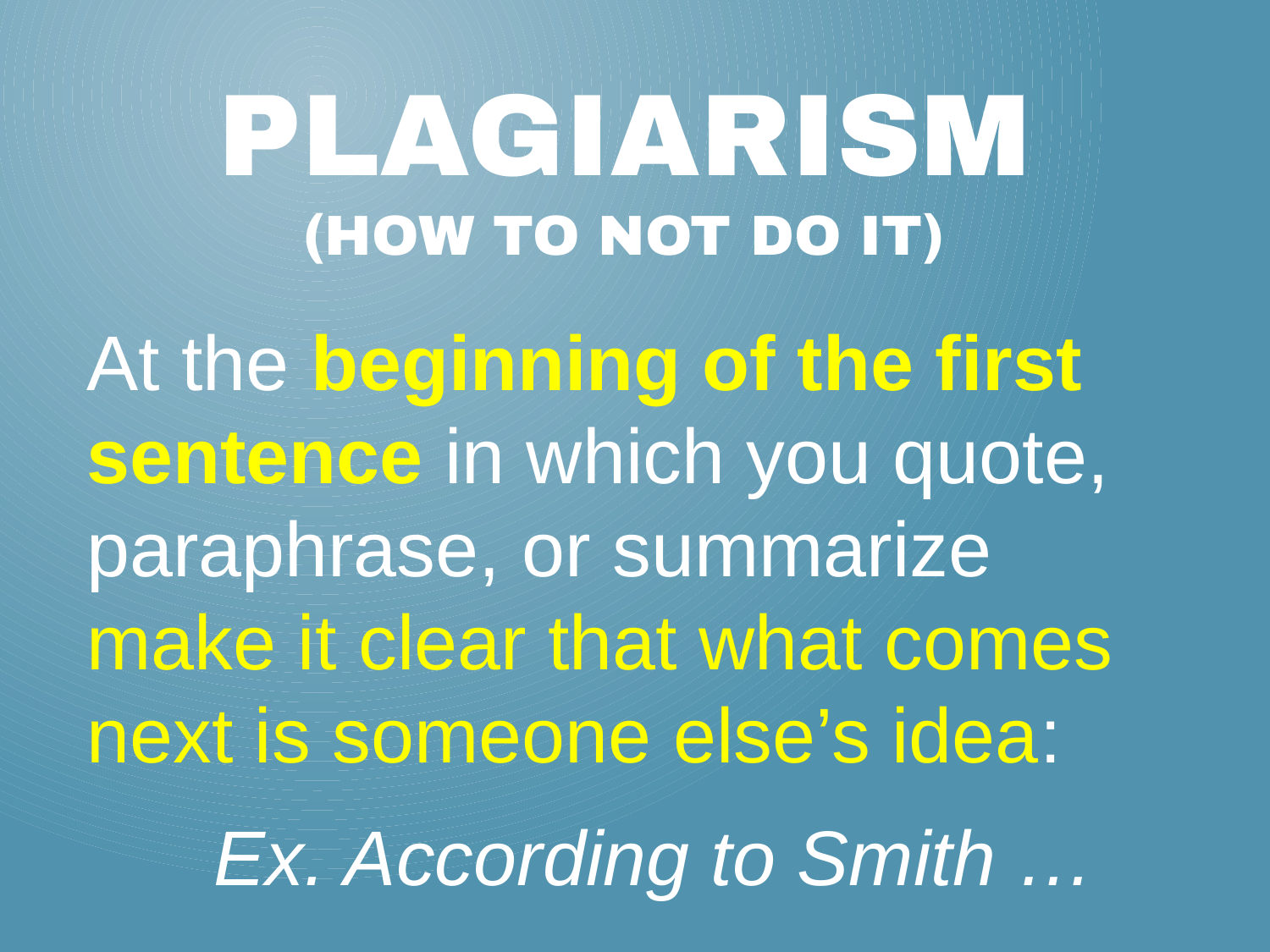

# Plagiarism (How to not do it)
At the beginning of the first sentence in which you quote, paraphrase, or summarize make it clear that what comes next is someone else’s idea:

	Ex. According to Smith …